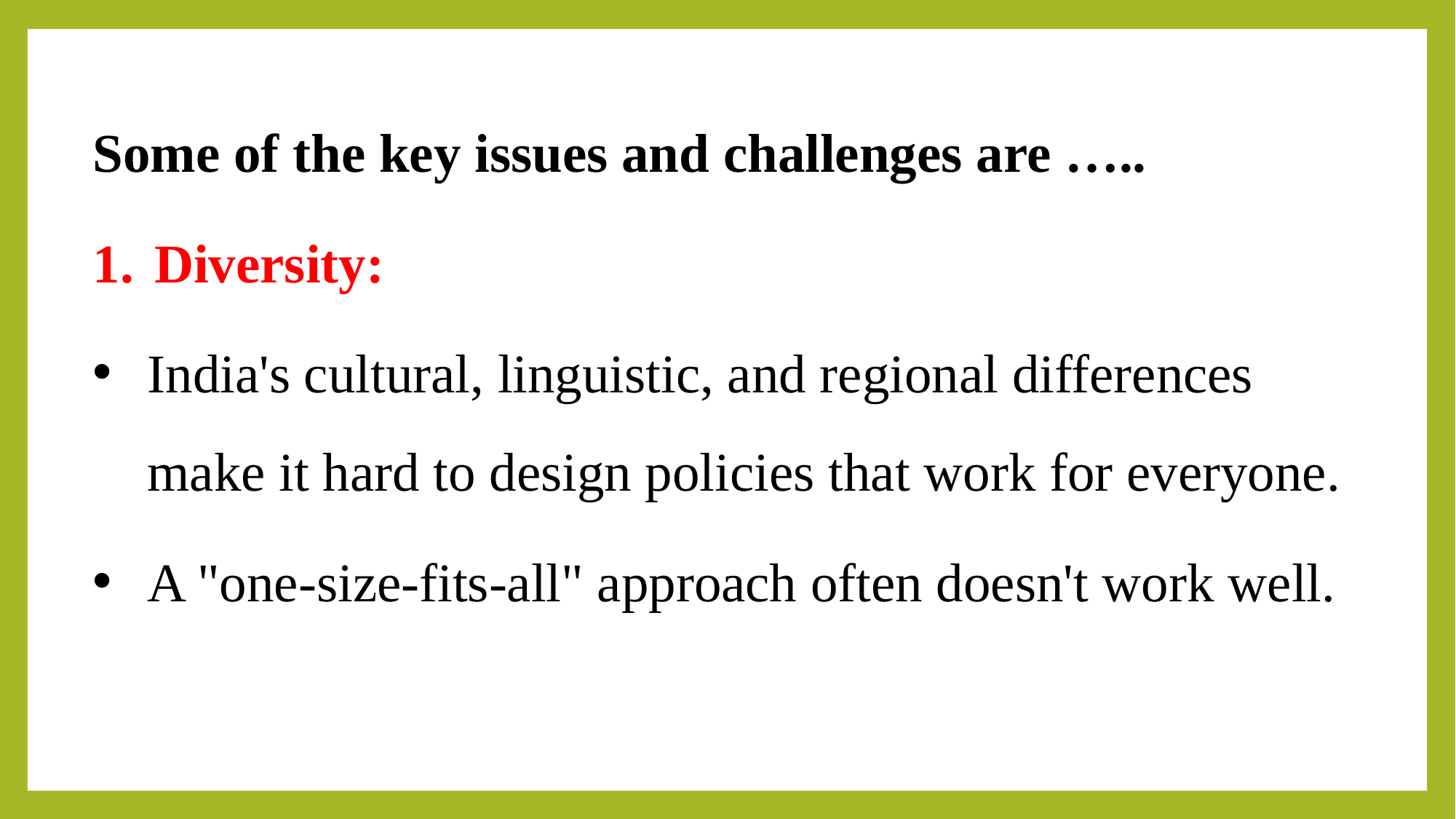

Some of the key issues and challenges are …..
Diversity:
India's cultural, linguistic, and regional differences make it hard to design policies that work for everyone.
A "one-size-fits-all" approach often doesn't work well.